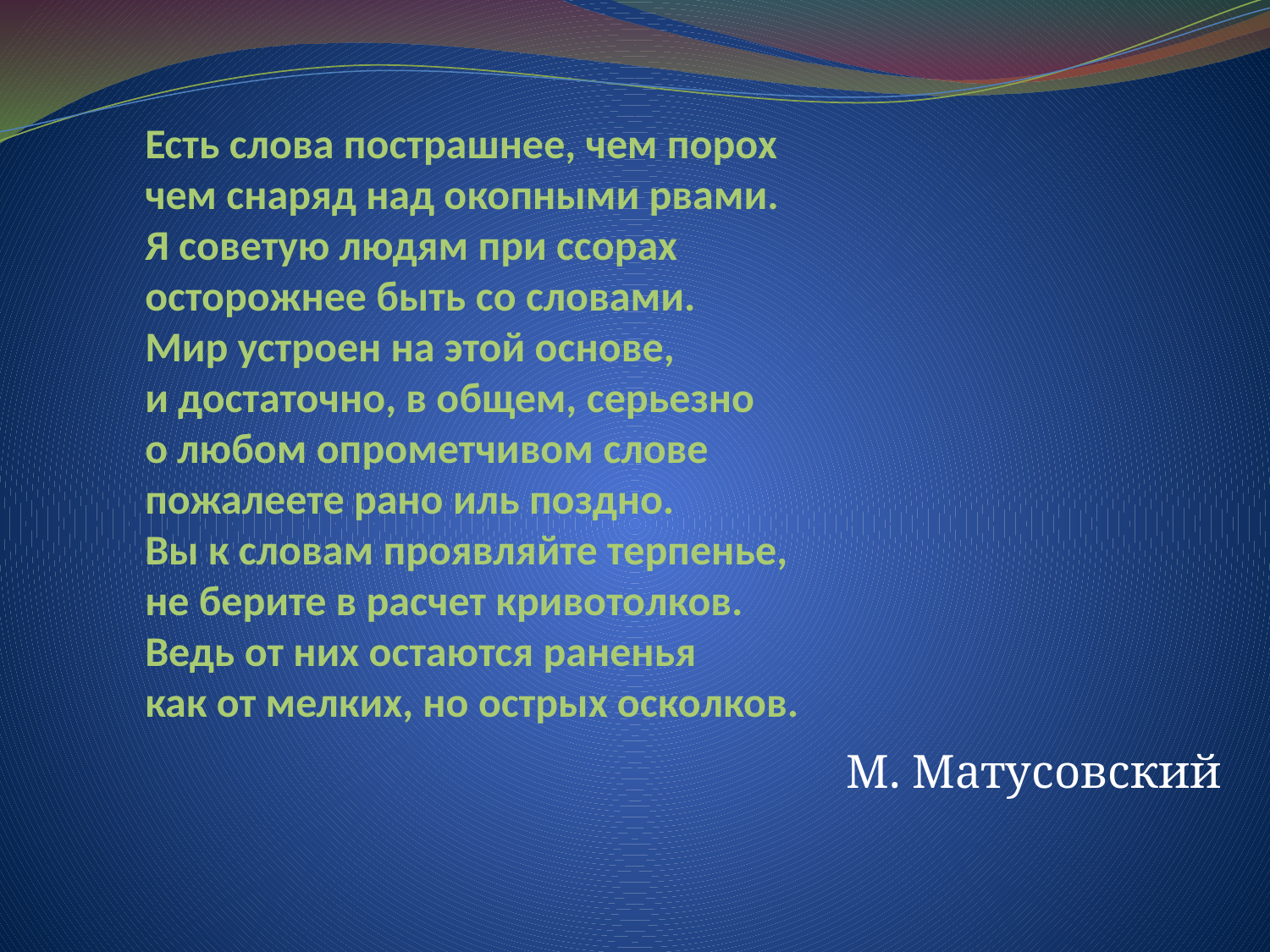

# Есть слова пострашнее, чем порох чем снаряд над окопными рвами. Я советую людям при ссорах осторожнее быть со словами. Мир устроен на этой основе, и достаточно, в общем, серьезно о любом опрометчивом слове пожалеете рано иль поздно. Вы к словам проявляйте терпенье, не берите в расчет кривотолков. Ведь от них остаются раненья как от мелких, но острых осколков.
М. Матусовский